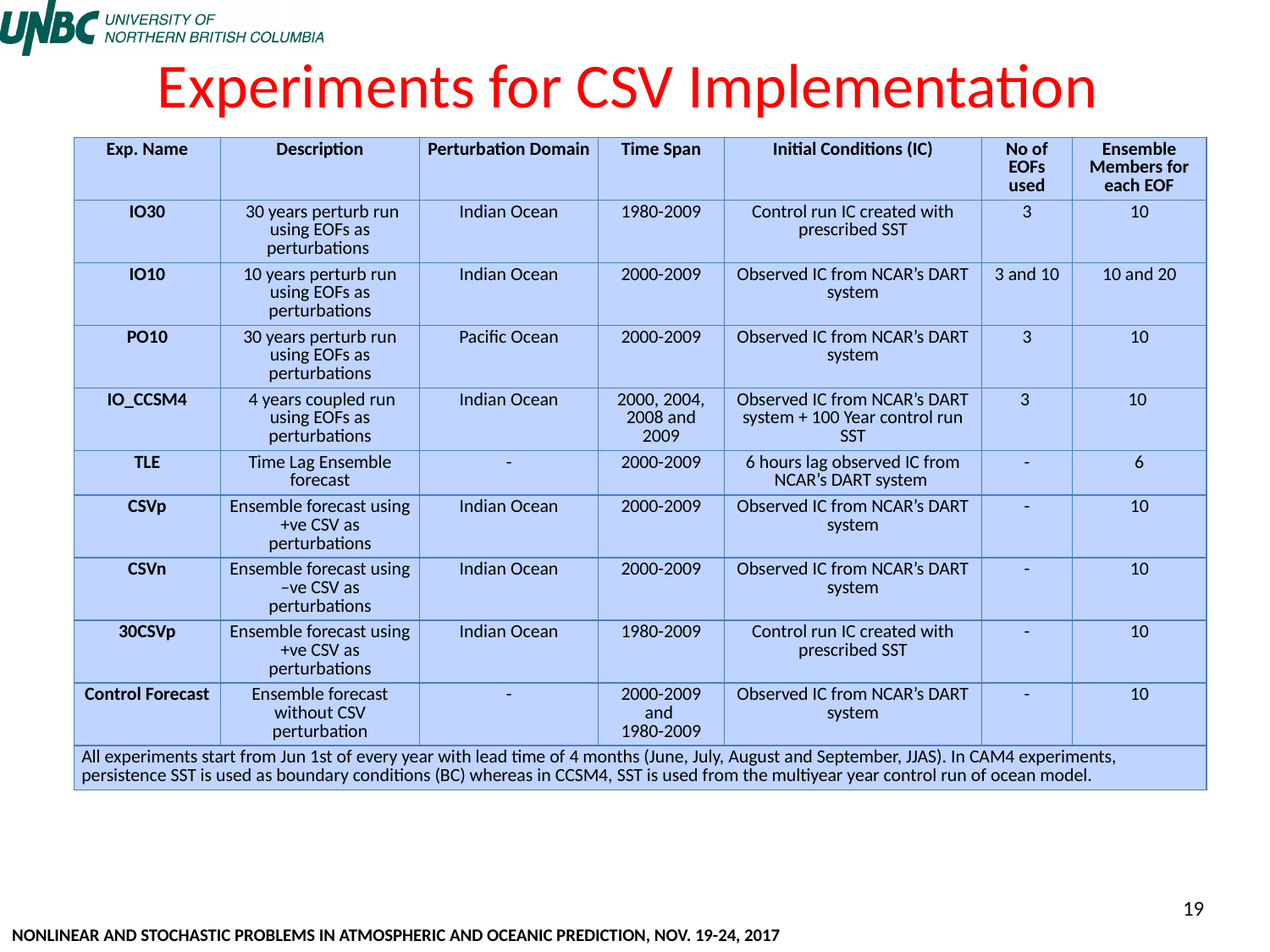

# Experiments for CSV Implementation
| Exp. Name | Description | Perturbation Domain | Time Span | Initial Conditions (IC) | No of EOFs used | Ensemble Members for each EOF |
| --- | --- | --- | --- | --- | --- | --- |
| IO30 | 30 years perturb run using EOFs as perturbations | Indian Ocean | 1980-2009 | Control run IC created with prescribed SST | 3 | 10 |
| IO10 | 10 years perturb run using EOFs as perturbations | Indian Ocean | 2000-2009 | Observed IC from NCAR’s DART system | 3 and 10 | 10 and 20 |
| PO10 | 30 years perturb run using EOFs as perturbations | Pacific Ocean | 2000-2009 | Observed IC from NCAR’s DART system | 3 | 10 |
| IO\_CCSM4 | 4 years coupled run using EOFs as perturbations | Indian Ocean | 2000, 2004, 2008 and 2009 | Observed IC from NCAR’s DART system + 100 Year control run SST | 3 | 10 |
| TLE | Time Lag Ensemble forecast | - | 2000-2009 | 6 hours lag observed IC from NCAR’s DART system | - | 6 |
| CSVp | Ensemble forecast using +ve CSV as perturbations | Indian Ocean | 2000-2009 | Observed IC from NCAR’s DART system | - | 10 |
| CSVn | Ensemble forecast using –ve CSV as perturbations | Indian Ocean | 2000-2009 | Observed IC from NCAR’s DART system | - | 10 |
| 30CSVp | Ensemble forecast using +ve CSV as perturbations | Indian Ocean | 1980-2009 | Control run IC created with prescribed SST | - | 10 |
| Control Forecast | Ensemble forecast without CSV perturbation | - | 2000-2009 and 1980-2009 | Observed IC from NCAR’s DART system | - | 10 |
| All experiments start from Jun 1st of every year with lead time of 4 months (June, July, August and September, JJAS). In CAM4 experiments, persistence SST is used as boundary conditions (BC) whereas in CCSM4, SST is used from the multiyear year control run of ocean model. |  |  |  |  |  |  |
19